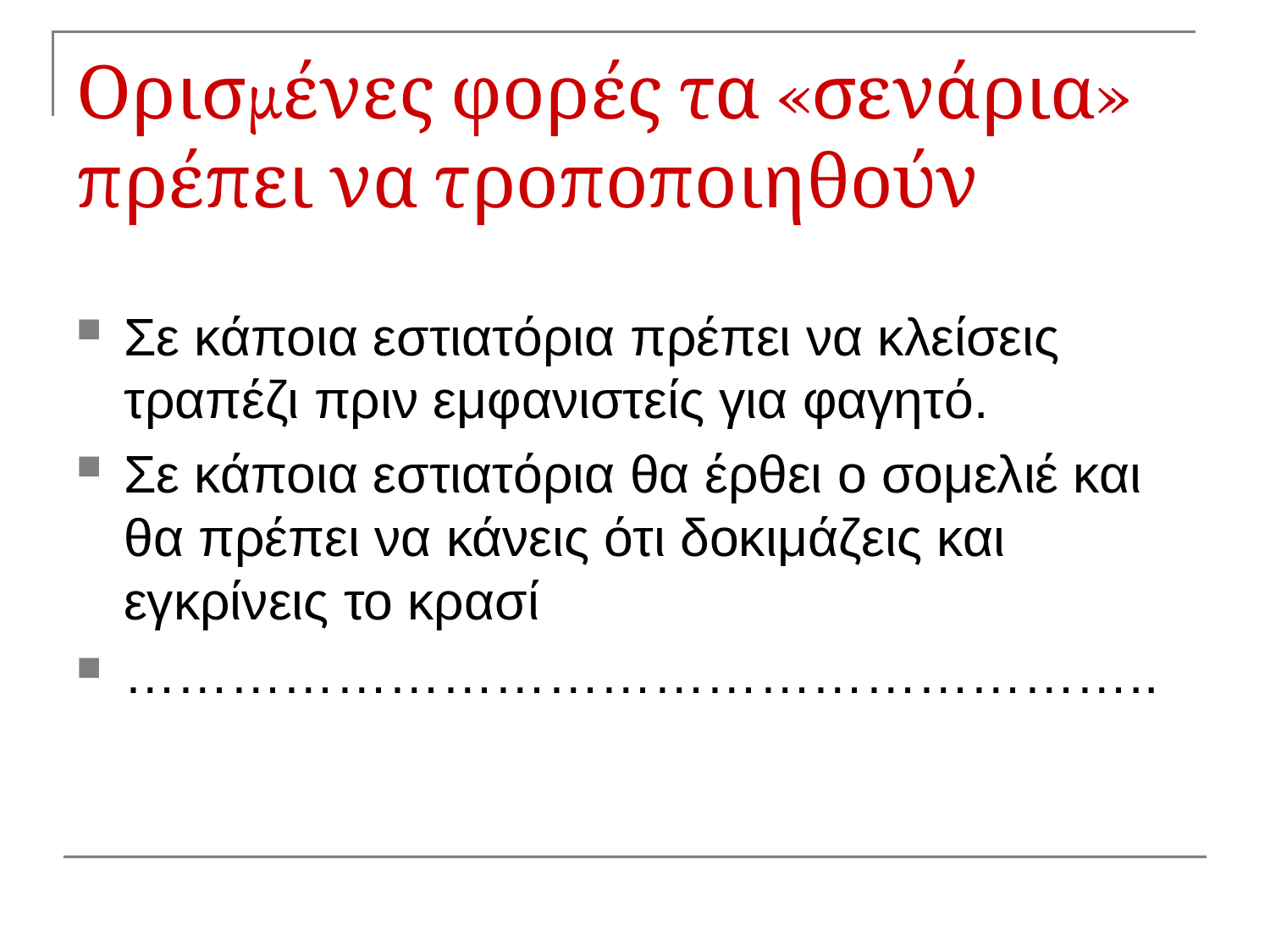

# Ορισμένες φορές τα «σενάρια» πρέπει να τροποποιηθούν

Σε κάποια εστιατόρια πρέπει να κλείσεις τραπέζι πριν εμφανιστείς για φαγητό.
Σε κάποια εστιατόρια θα έρθει ο σομελιέ και θα πρέπει να κάνεις ότι δοκιμάζεις και εγκρίνεις το κρασί
…………………………………………………..